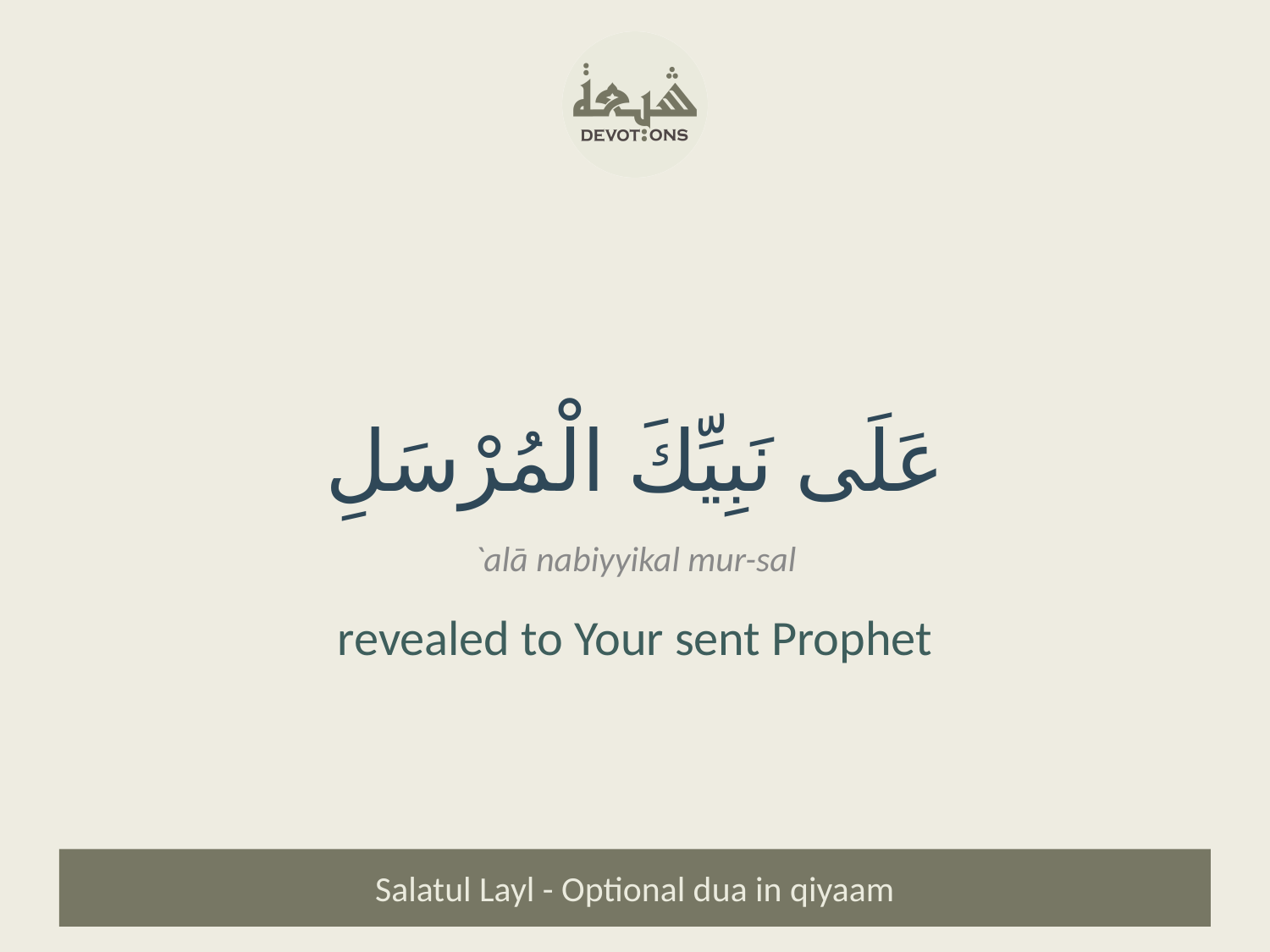

عَلَى نَبِيِّكَ الْمُرْسَلِ
`alā nabiyyikal mur-sal
revealed to Your sent Prophet
Salatul Layl - Optional dua in qiyaam